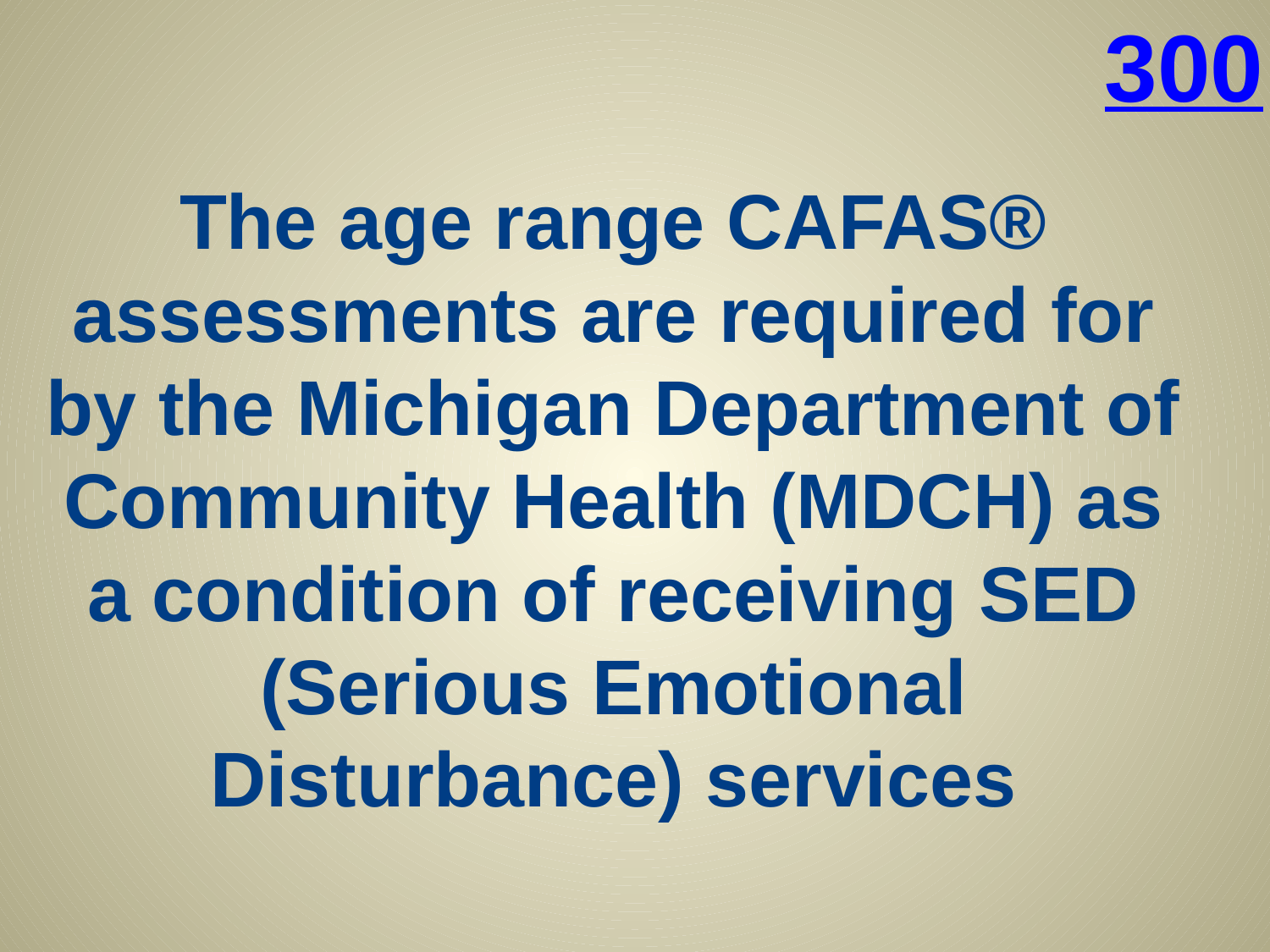

300
# The age range CAFAS® assessments are required for by the Michigan Department of Community Health (MDCH) as a condition of receiving SED (Serious Emotional Disturbance) services